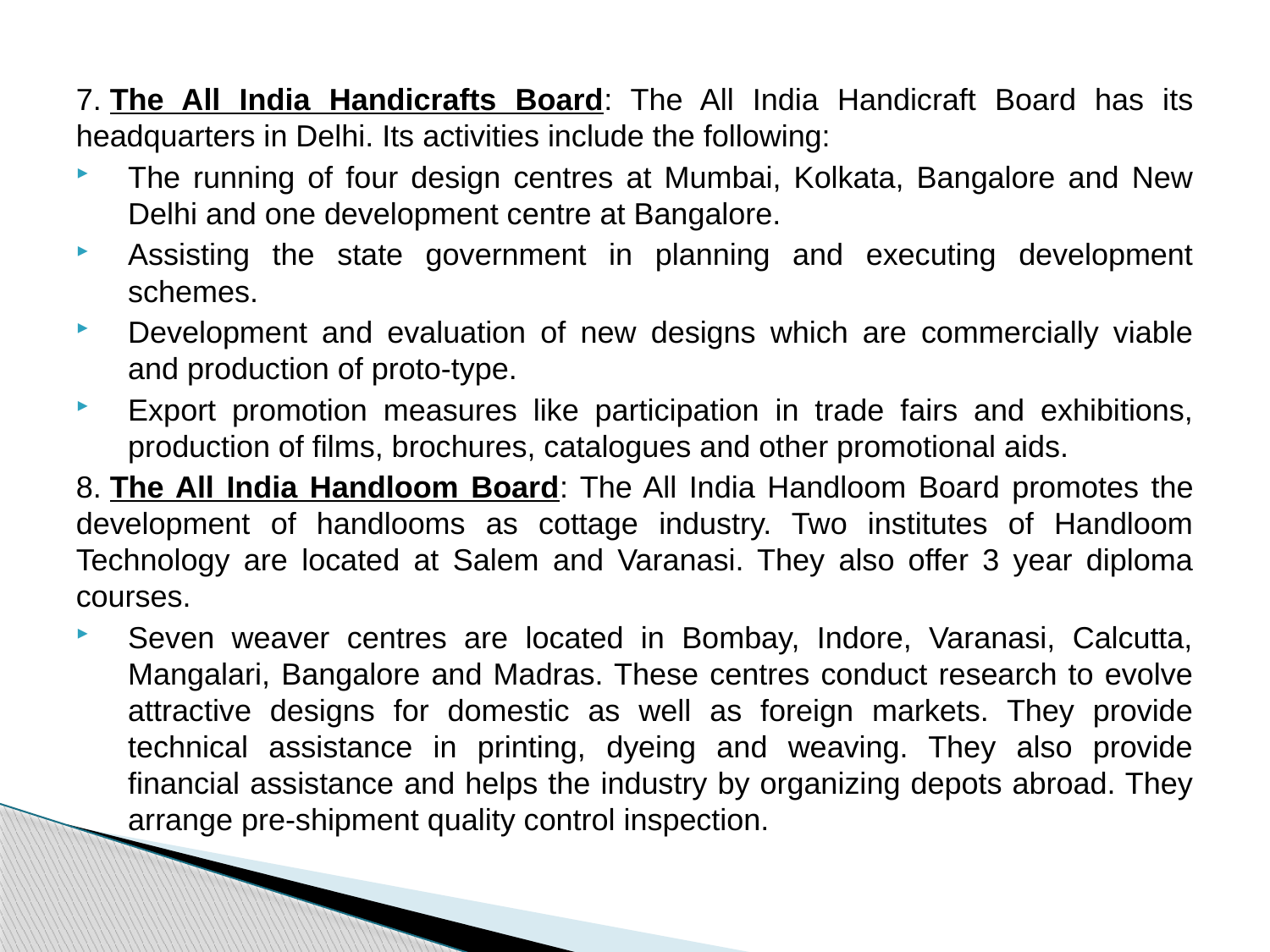

7. The All India Handicrafts Board: The All India Handicraft Board has its headquarters in Delhi. Its activities include the following:
The running of four design centres at Mumbai, Kolkata, Bangalore and New Delhi and one development centre at Bangalore.
Assisting the state government in planning and executing development schemes.
Development and evaluation of new designs which are commercially viable and production of proto-type.
Export promotion measures like participation in trade fairs and exhibitions, production of films, brochures, catalogues and other promotional aids.
8. The All India Handloom Board: The All India Handloom Board promotes the development of handlooms as cottage industry. Two institutes of Handloom Technology are located at Salem and Varanasi. They also offer 3 year diploma courses.
Seven weaver centres are located in Bombay, Indore, Varanasi, Calcutta, Mangalari, Bangalore and Madras. These centres conduct research to evolve attractive designs for domestic as well as foreign markets. They provide technical assistance in printing, dyeing and weaving. They also provide financial assistance and helps the industry by organizing depots abroad. They arrange pre-shipment quality control inspection.